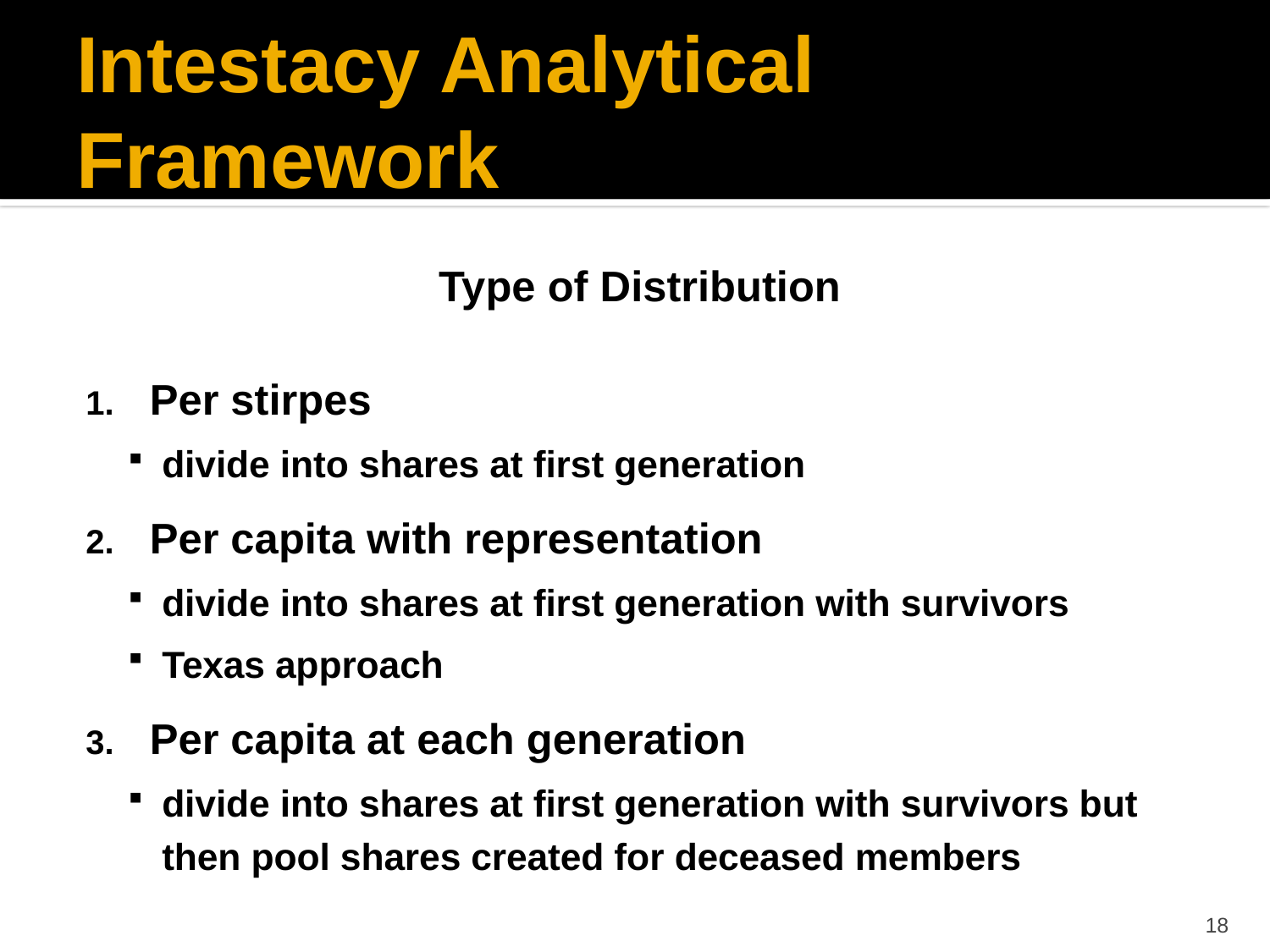

# Intestacy Analytical Framework
Type of Distribution

Per stirpes
divide into shares at first generation
Per capita with representation
divide into shares at first generation with survivors
Texas approach
Per capita at each generation
divide into shares at first generation with survivors but then pool shares created for deceased members

18